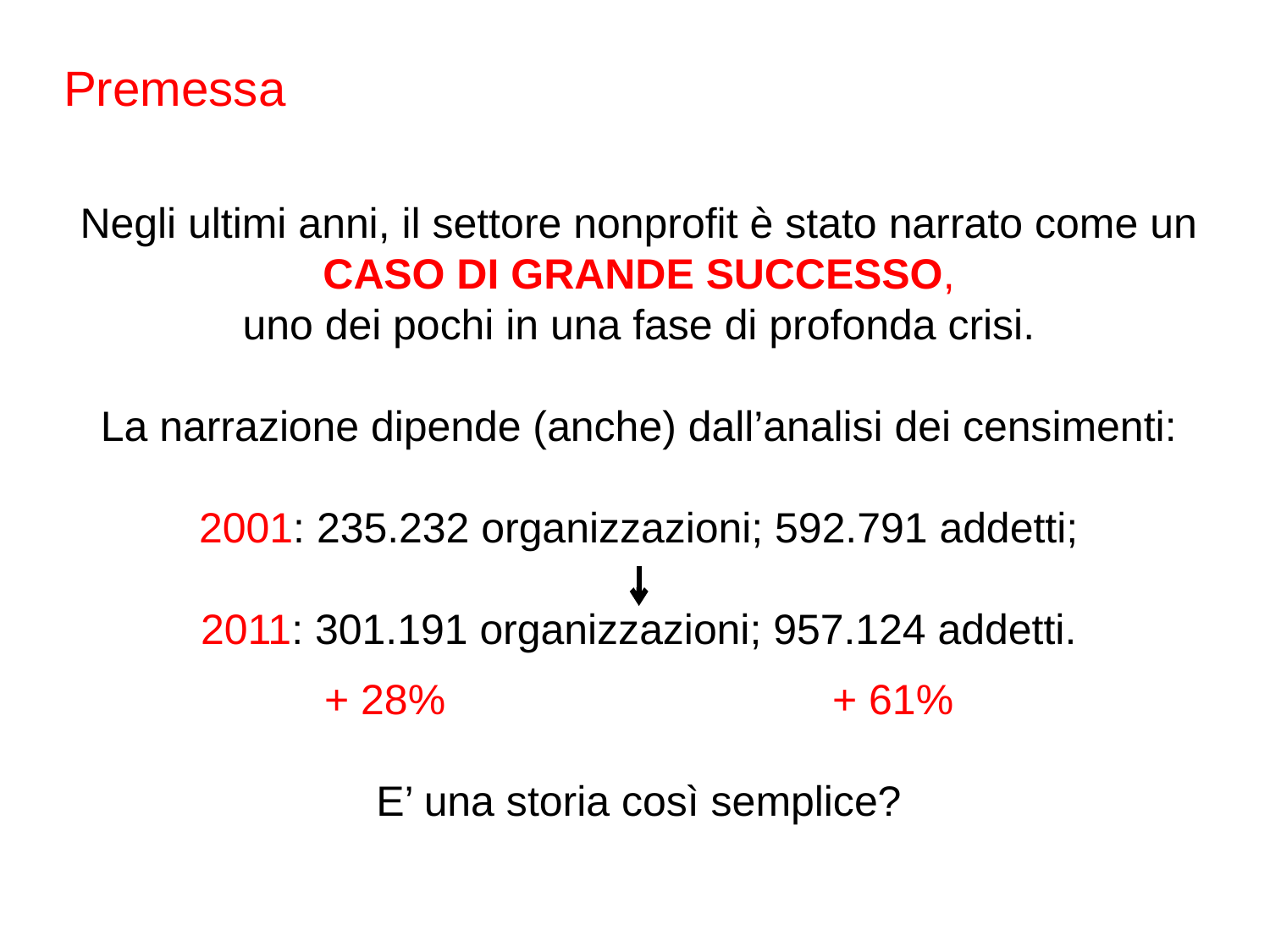

Premessa
Negli ultimi anni, il settore nonprofit è stato narrato come un
CASO DI GRANDE SUCCESSO,
uno dei pochi in una fase di profonda crisi.

La narrazione dipende (anche) dall’analisi dei censimenti:

2001: 235.232 organizzazioni; 592.791 addetti;

2011: 301.191 organizzazioni; 957.124 addetti.

+ 28%				+ 61%

E’ una storia così semplice?